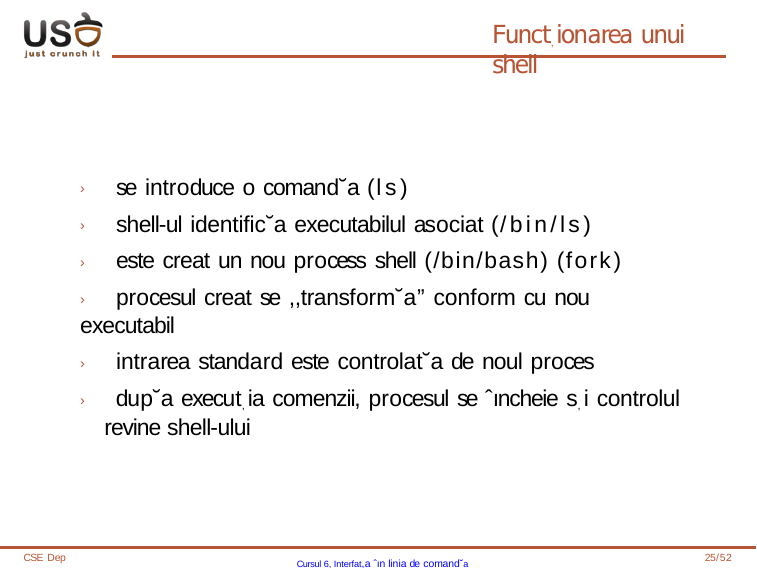

# Funct, ionarea unui shell

›  se introduce o comand˘a (ls)
›  shell-ul identific˘a executabilul asociat (/bin/ls)
›  este creat un nou process shell (/bin/bash) (fork)
›  procesul creat se ,,transform˘a” conform cu nou executabil
›  intrarea standard este controlat˘a de noul proces
›  dup˘a execut, ia comenzii, procesul se ˆıncheie s, i controlul revine shell-ului

CSE Dep
Cursul 6, Interfat,a ˆın linia de comand˘a
25/52